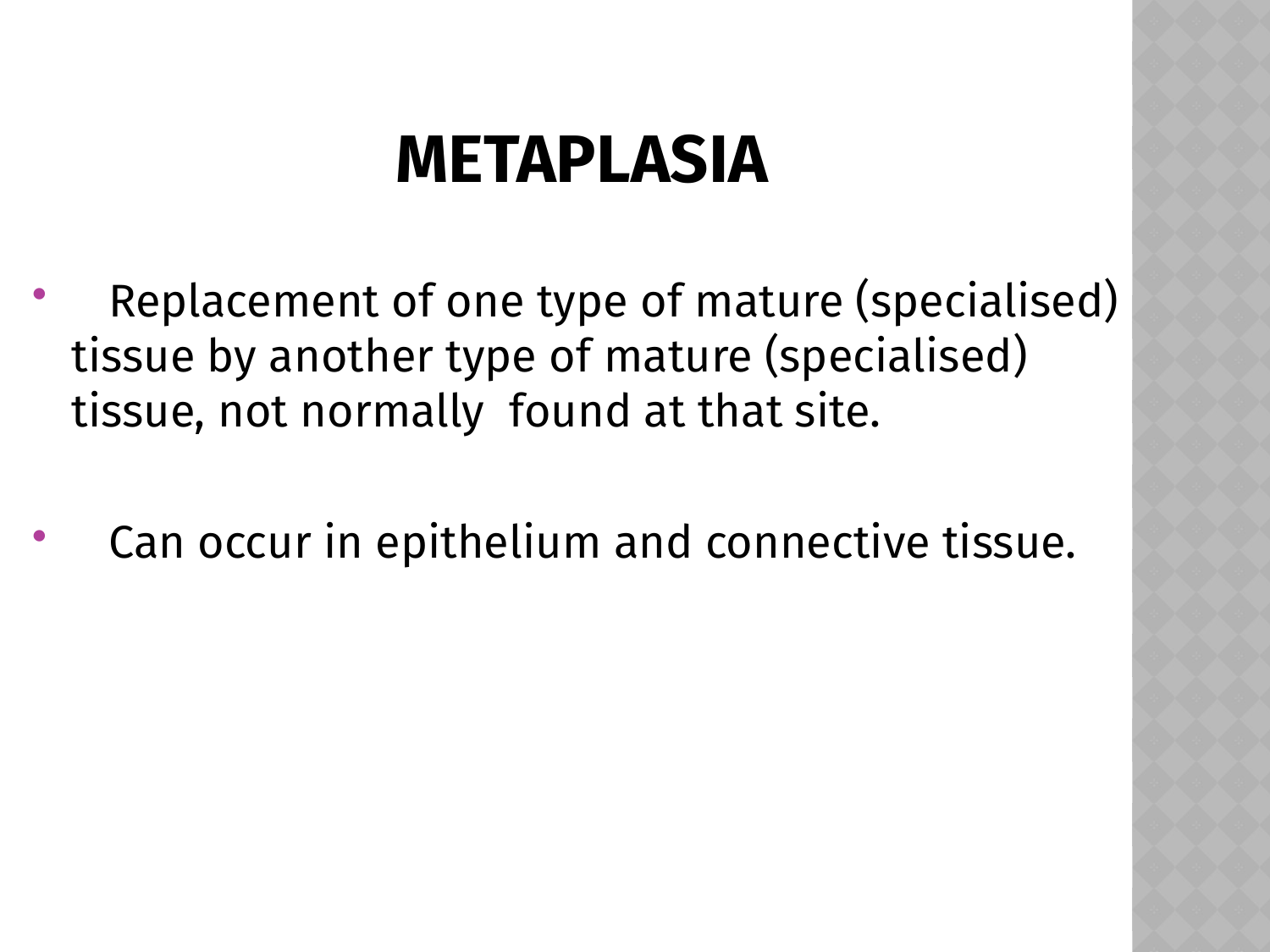

METAPLASIA
   Replacement of one type of mature (specialised) tissue by another type of mature (specialised) tissue, not normally  found at that site.

   Can occur in epithelium and connective tissue.